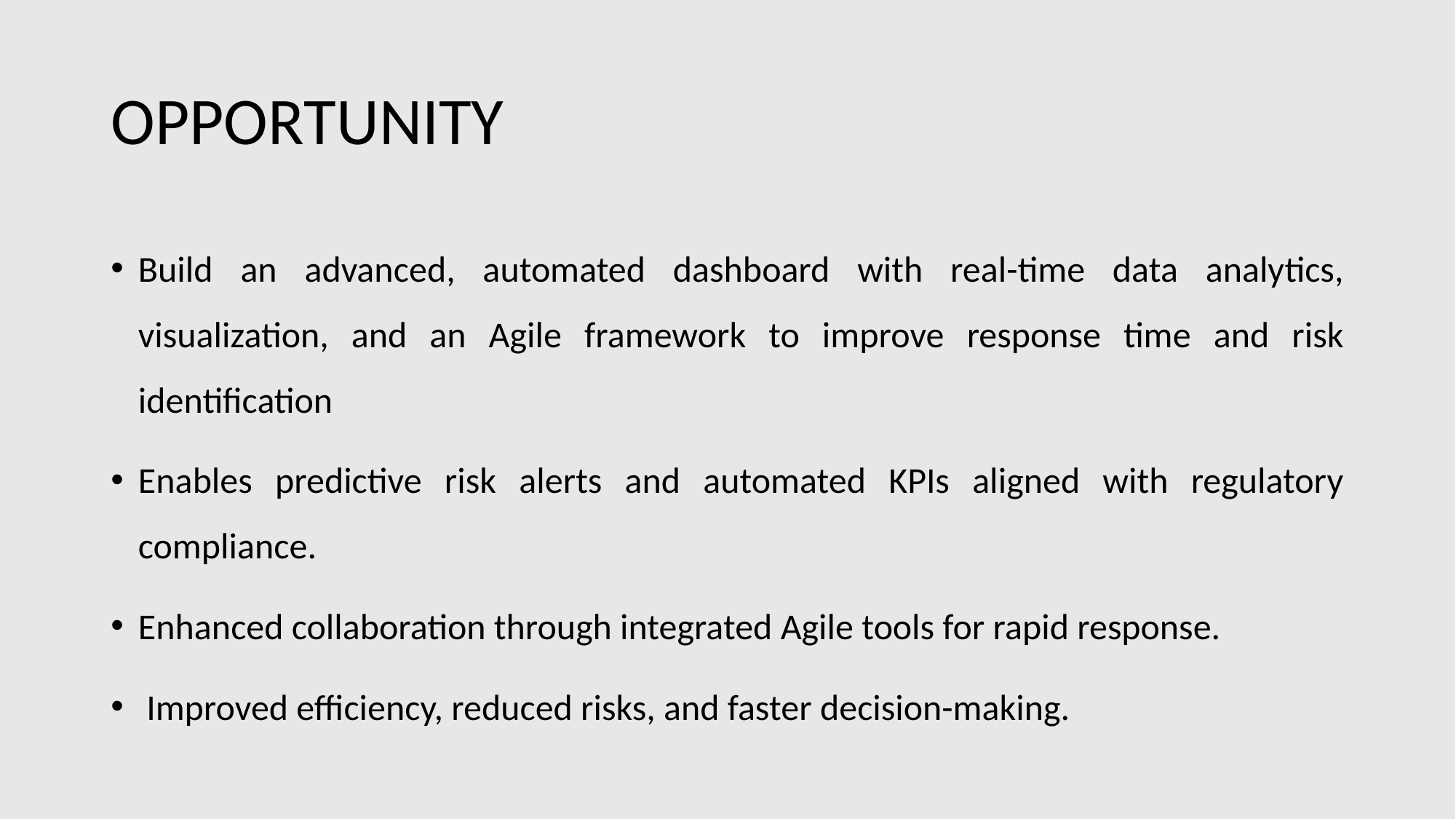

# OPPORTUNITY
Build an advanced, automated dashboard with real-time data analytics, visualization, and an Agile framework to improve response time and risk identification
Enables predictive risk alerts and automated KPIs aligned with regulatory compliance.
Enhanced collaboration through integrated Agile tools for rapid response.
 Improved efficiency, reduced risks, and faster decision-making.